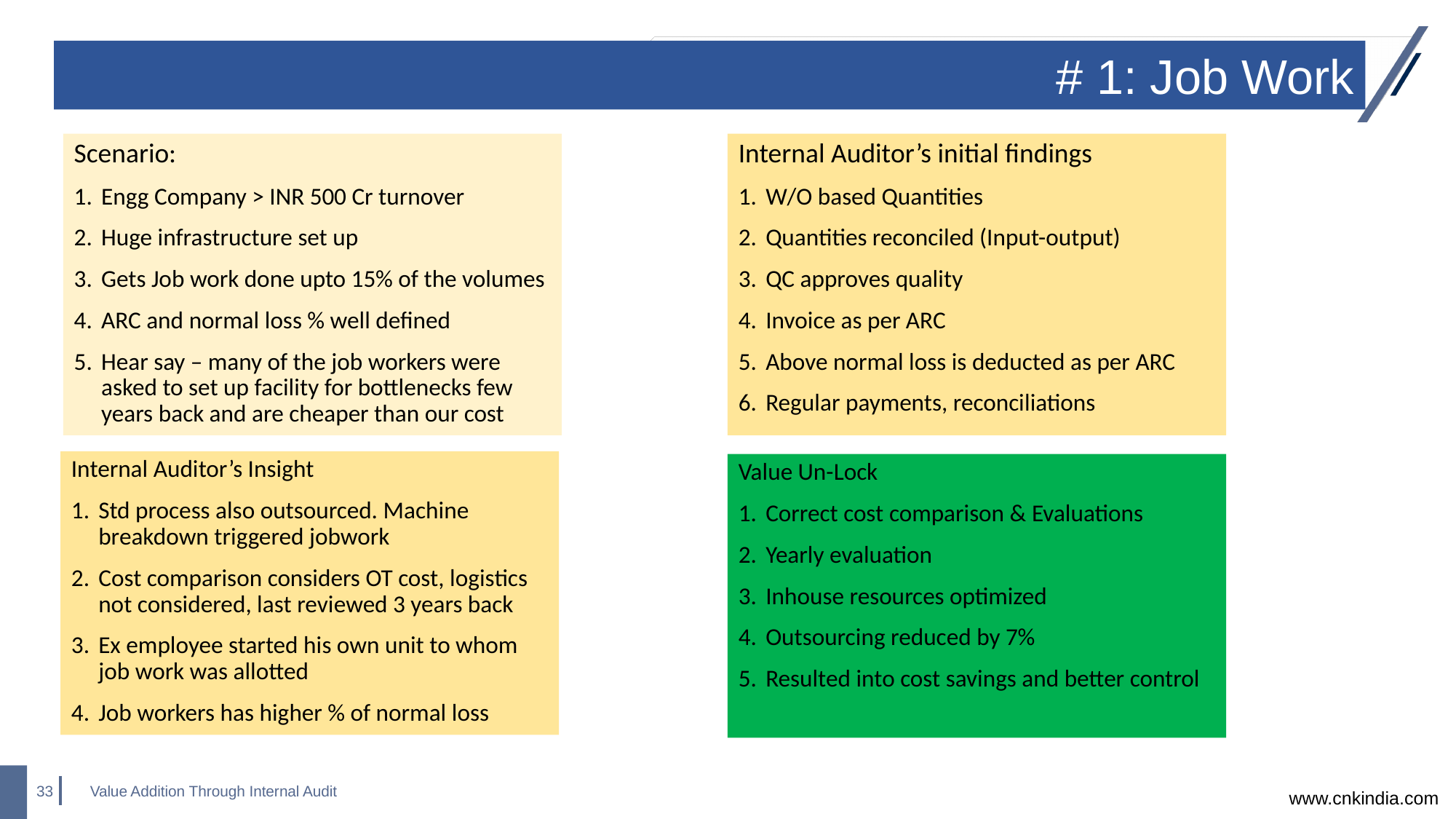

# 1: Job Work
Scenario:
Engg Company > INR 500 Cr turnover
Huge infrastructure set up
Gets Job work done upto 15% of the volumes
ARC and normal loss % well defined
Hear say – many of the job workers were asked to set up facility for bottlenecks few years back and are cheaper than our cost

Internal Auditor’s initial findings
W/O based Quantities
Quantities reconciled (Input-output)
QC approves quality
Invoice as per ARC
Above normal loss is deducted as per ARC
Regular payments, reconciliations

Internal Auditor’s Insight
Std process also outsourced. Machine breakdown triggered jobwork
Cost comparison considers OT cost, logistics not considered, last reviewed 3 years back
Ex employee started his own unit to whom job work was allotted
Job workers has higher % of normal loss

Value Un-Lock
Correct cost comparison & Evaluations
Yearly evaluation
Inhouse resources optimized
Outsourcing reduced by 7%
Resulted into cost savings and better control

Value Addition Through Internal Audit

www.cnkindia.com